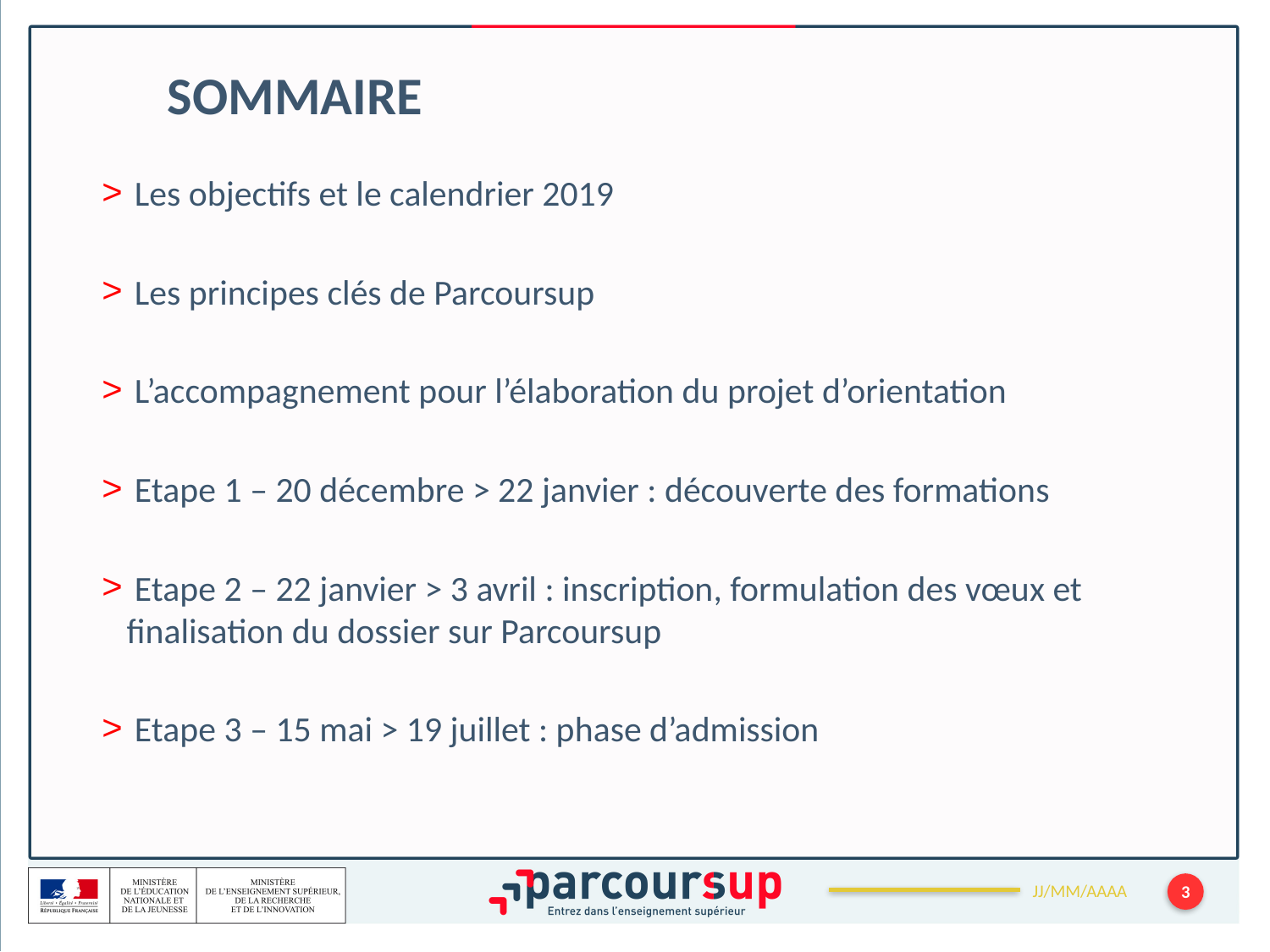

# sommaire
 Les objectifs et le calendrier 2019

 Les principes clés de Parcoursup

 L’accompagnement pour l’élaboration du projet d’orientation

 Etape 1 – 20 décembre > 22 janvier : découverte des formations

 Etape 2 – 22 janvier > 3 avril : inscription, formulation des vœux et finalisation du dossier sur Parcoursup

 Etape 3 – 15 mai > 19 juillet : phase d’admission
3